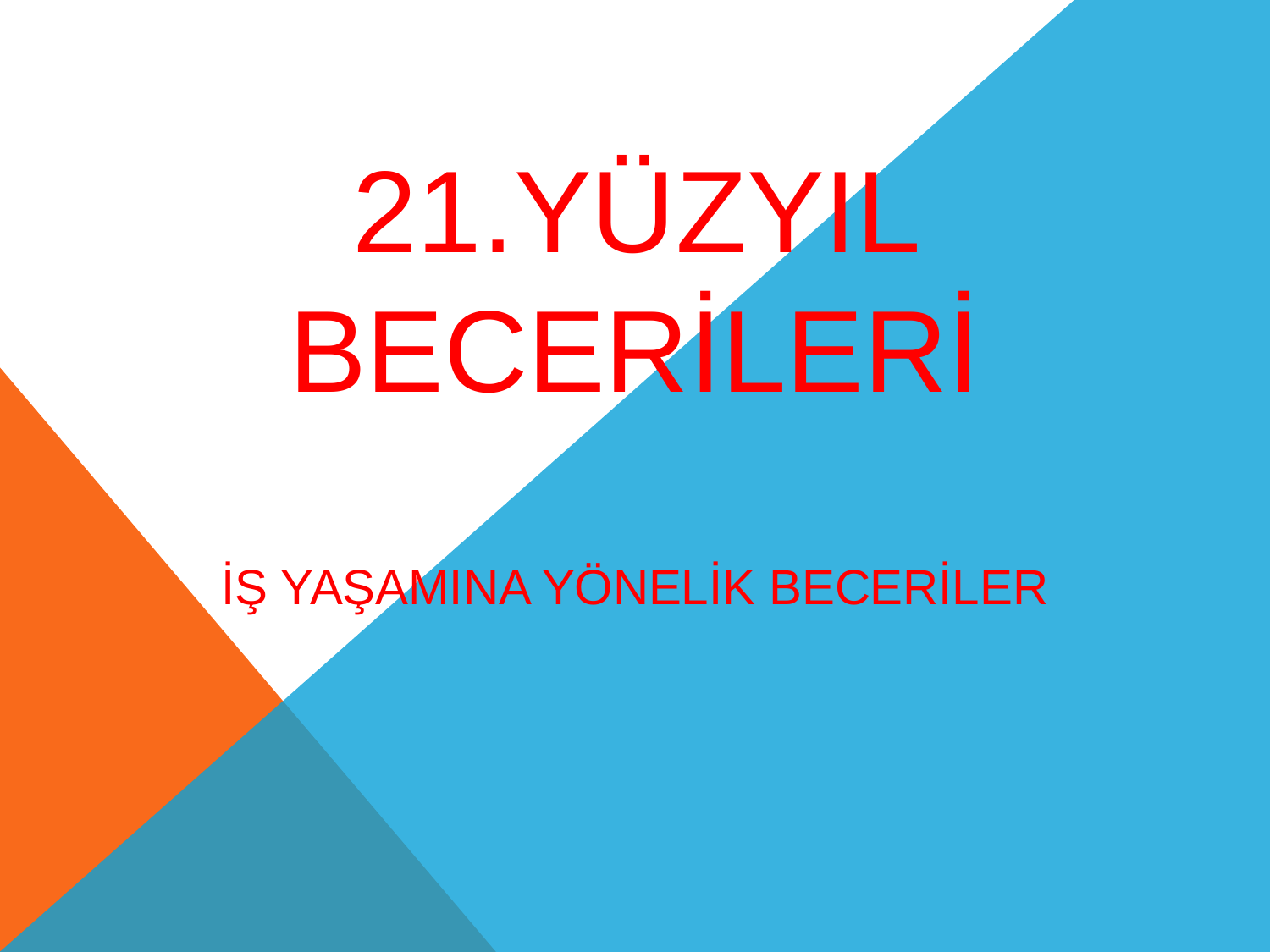

# 21.YÜZYIL BECERİLERİ İŞ YAŞAMINA YÖNELİK BECERİLER